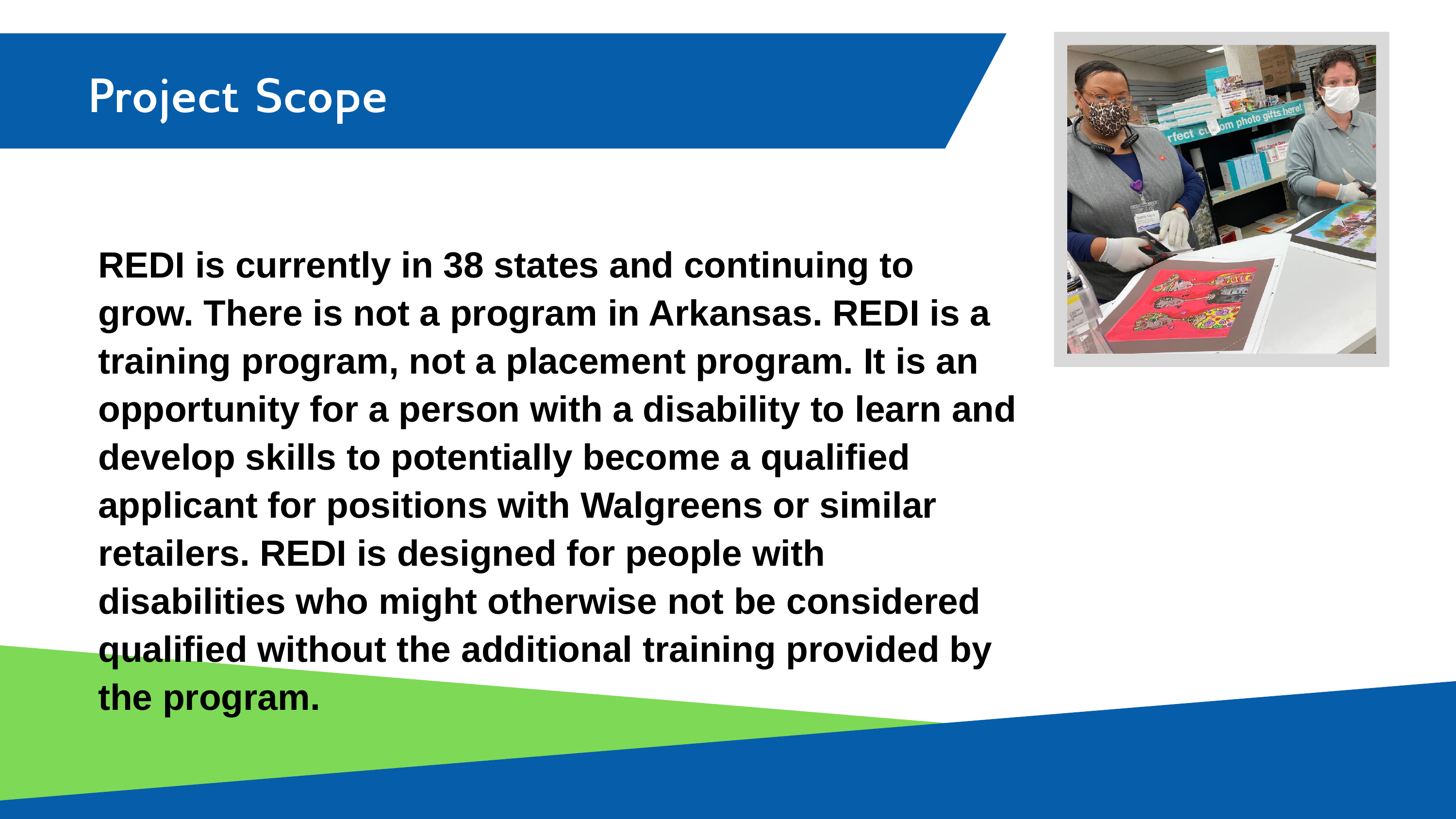

Project Scope

REDI is currently in 38 states and continuing to grow. There is not a program in Arkansas. REDI is a training program, not a placement program. It is an opportunity for a person with a disability to learn and develop skills to potentially become a qualified applicant for positions with Walgreens or similar retailers. REDI is designed for people with disabilities who might otherwise not be considered qualified without the additional training provided by the program.